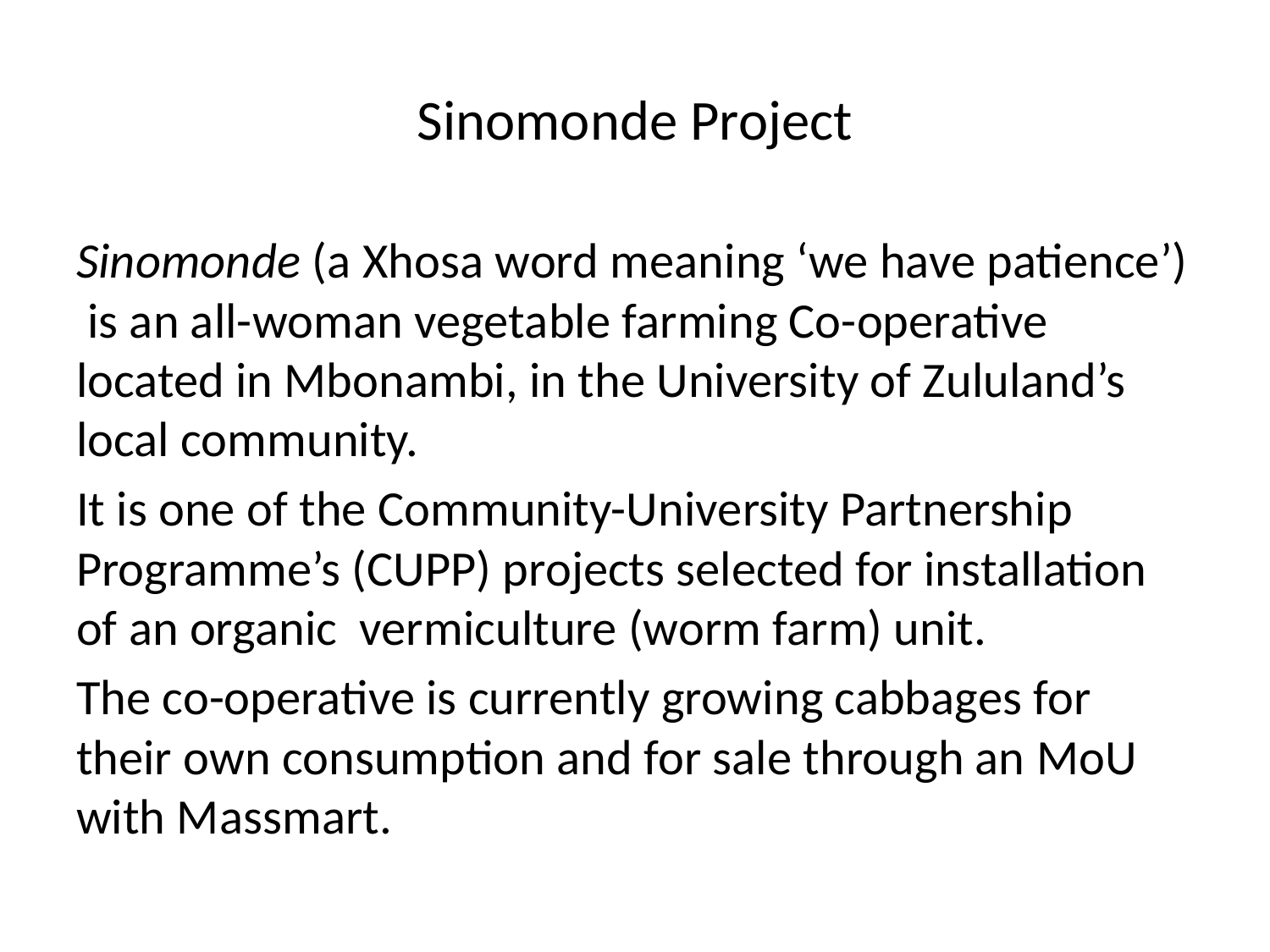

# Sinomonde Project
Sinomonde (a Xhosa word meaning ‘we have patience’)  is an all-woman vegetable farming Co-operative located in Mbonambi, in the University of Zululand’s local community.
It is one of the Community-University Partnership Programme’s (CUPP) projects selected for installation of an organic  vermiculture (worm farm) unit.
The co-operative is currently growing cabbages for their own consumption and for sale through an MoU with Massmart.